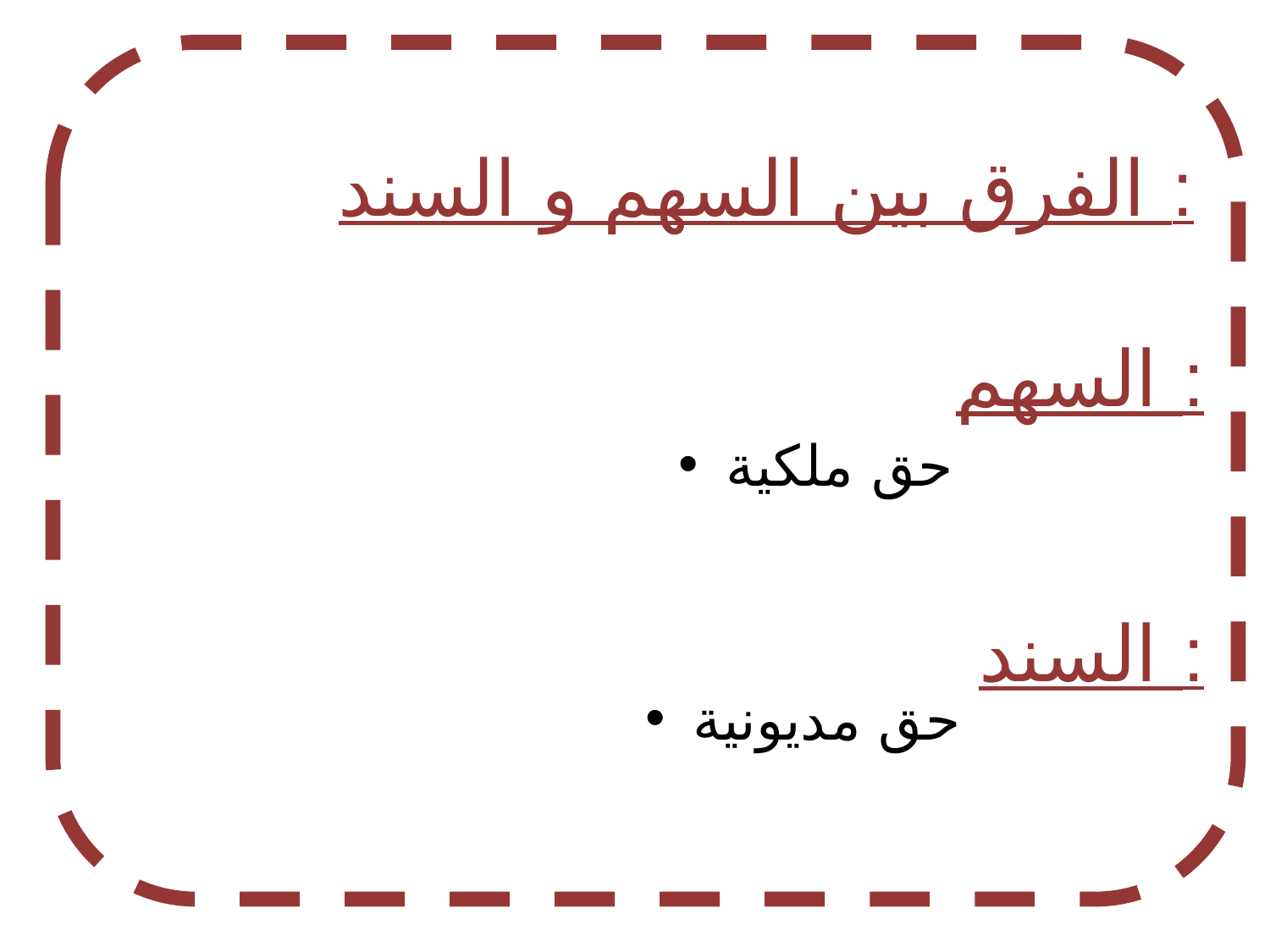

# الفرق بين السهم و السند :
السهم :
حق ملكية
السند :
حق مديونية